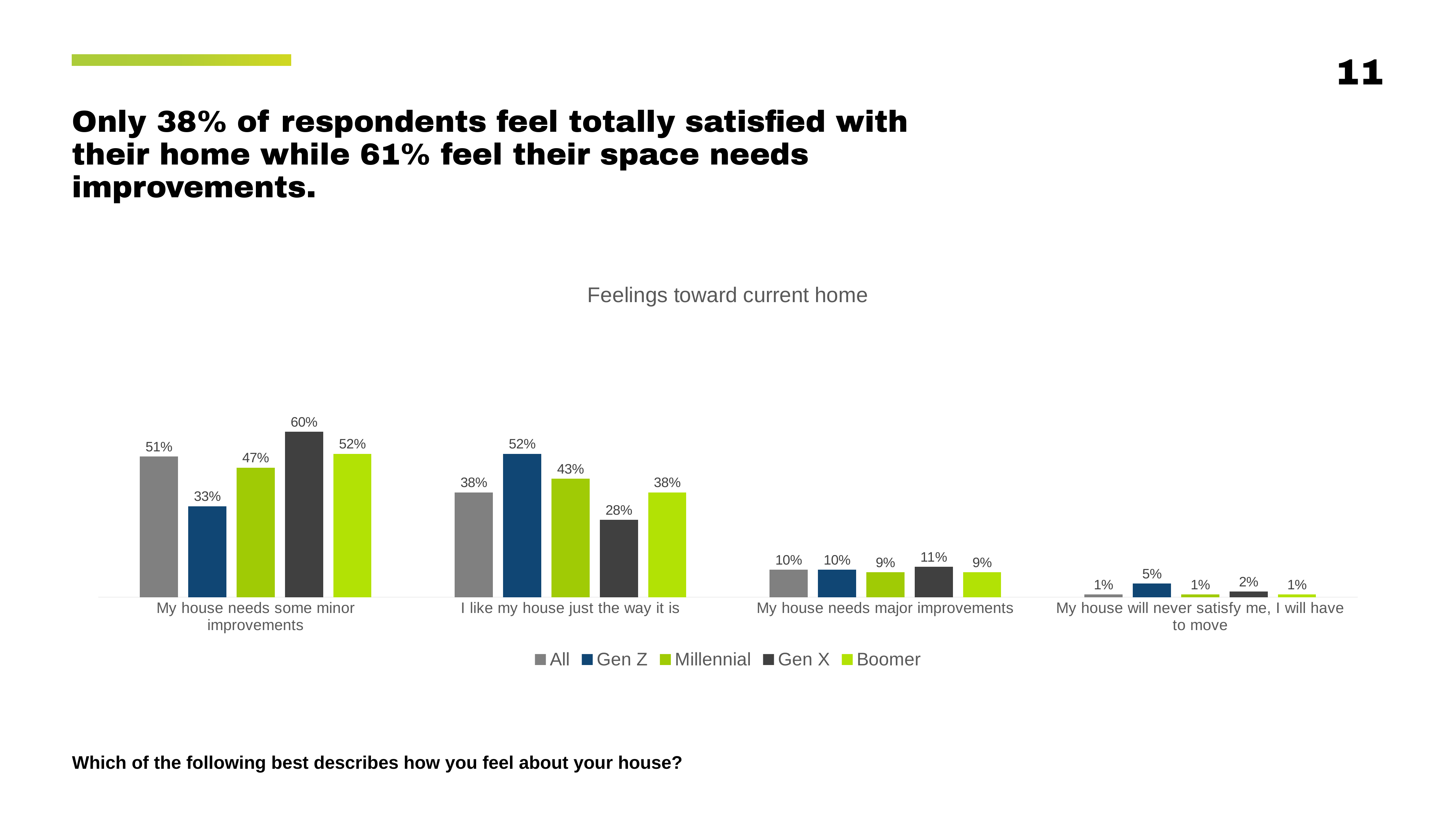

11
Only 38% of respondents feel totally satisfied with their home while 61% feel their space needs improvements.

### Chart: Feelings toward current home

| Category | All | Gen Z | Millennial | Gen X | Boomer |
|---|---|---|---|---|---|
| My house needs some minor improvements | 0.51 | 0.33 | 0.47 | 0.6 | 0.52 |
| I like my house just the way it is | 0.38 | 0.52 | 0.43 | 0.28 | 0.38 |
| My house needs major improvements | 0.1 | 0.1 | 0.09 | 0.11 | 0.09 |
| My house will never satisfy me, I will have to move | 0.01 | 0.05 | 0.01 | 0.02 | 0.01 |
Which of the following best describes how you feel about your house?